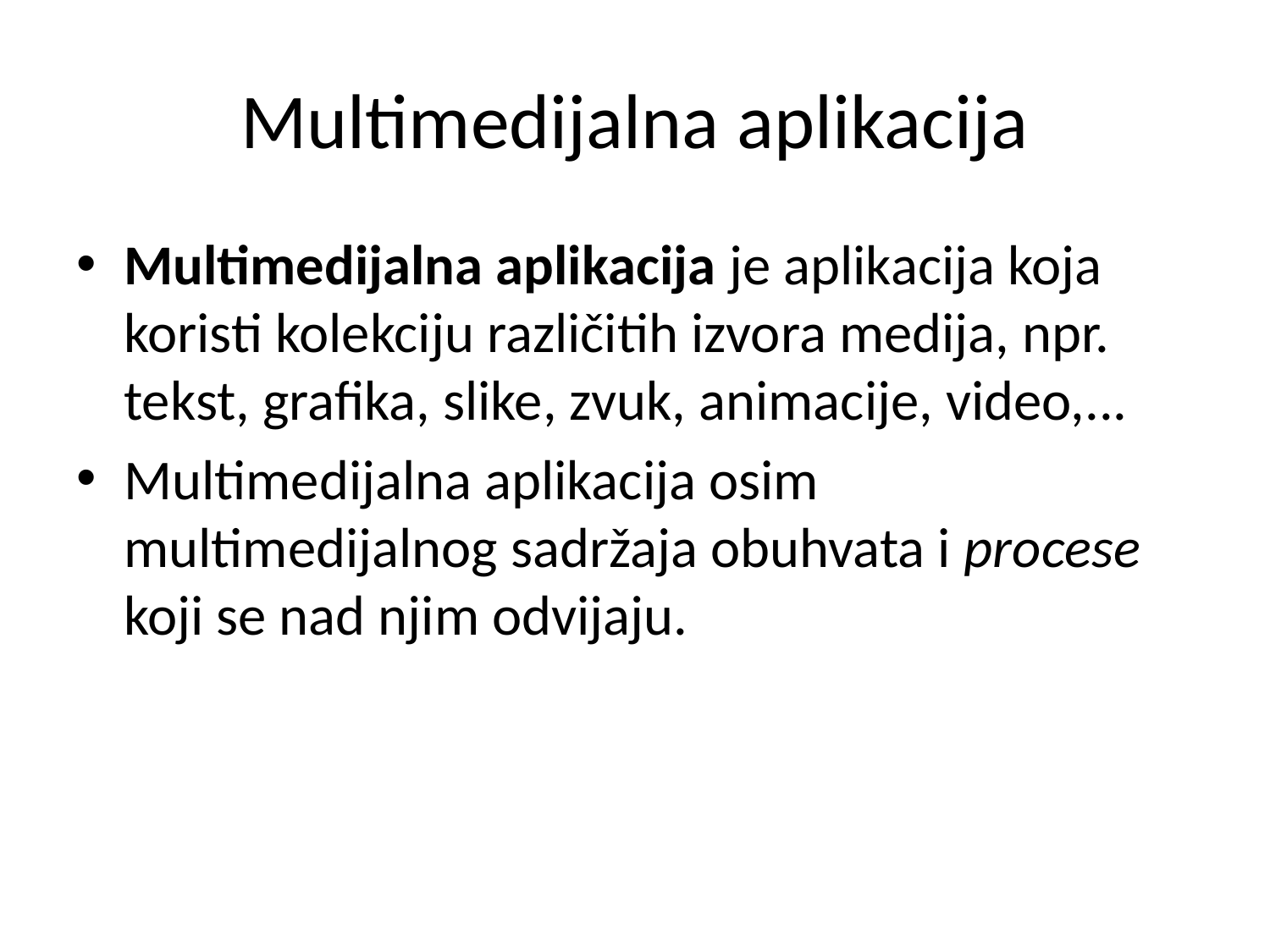

# Multimedijalna aplikacija
Multimedijalna aplikacija je aplikacija koja koristi kolekciju različitih izvora medija, npr. tekst, grafika, slike, zvuk, animacije, video,...
Multimedijalna aplikacija osim multimedijalnog sadržaja obuhvata i procese koji se nad njim odvijaju.